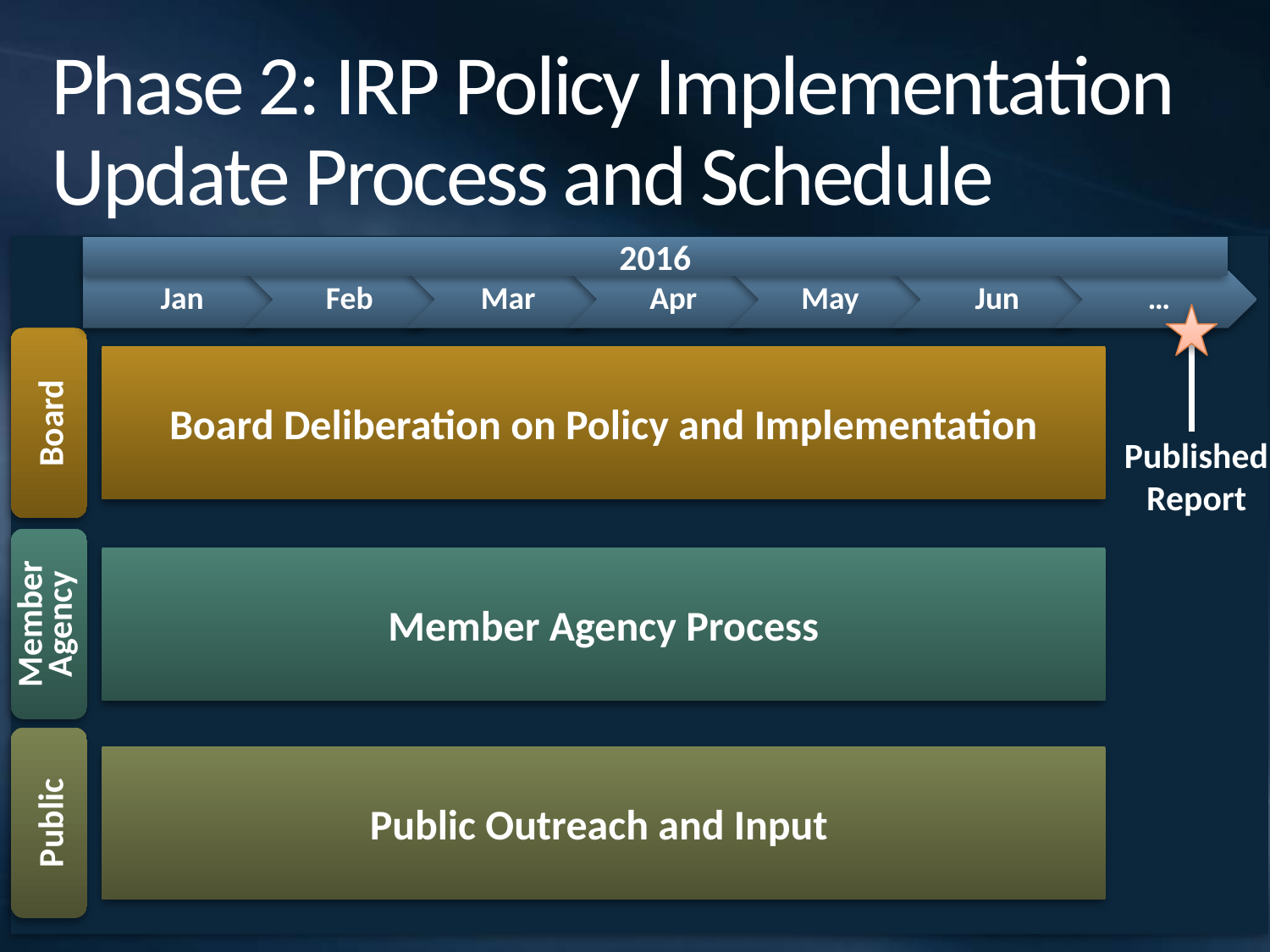

# Phase 2: IRP Policy Implementation Update Process and Schedule

2016
Jan
Feb
Mar
Apr
May
Jun
…

Published Report
Board
Board Deliberation on Policy and Implementation
Member Agency
Member Agency Process
Public
Public Outreach and Input